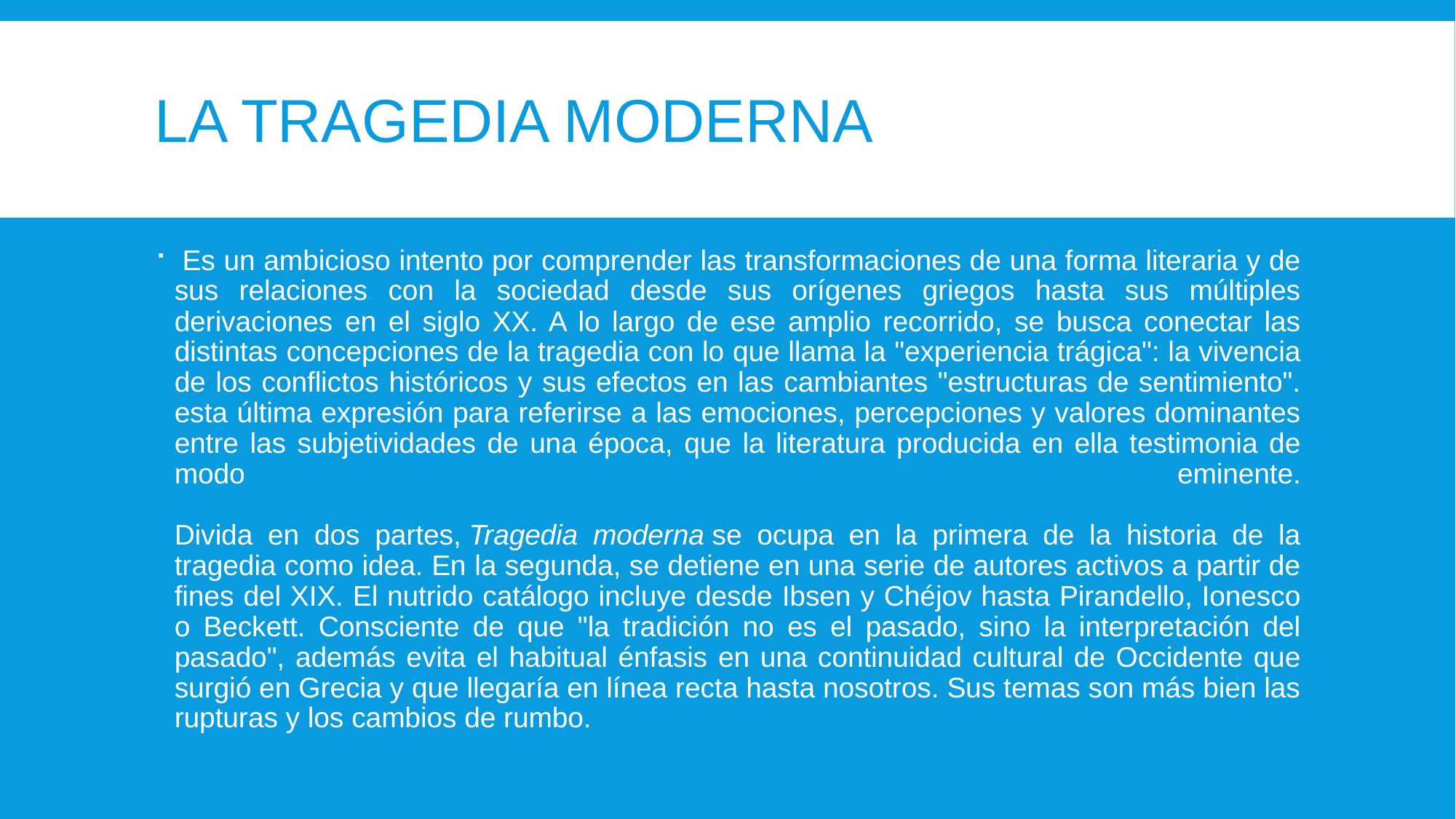

# La tragedia moderna
 Es un ambicioso intento por comprender las transformaciones de una forma literaria y de sus relaciones con la sociedad desde sus orígenes griegos hasta sus múltiples derivaciones en el siglo XX. A lo largo de ese amplio recorrido, se busca conectar las distintas concepciones de la tragedia con lo que llama la "experiencia trágica": la vivencia de los conflictos históricos y sus efectos en las cambiantes "estructuras de sentimiento". esta última expresión para referirse a las emociones, percepciones y valores dominantes entre las subjetividades de una época, que la literatura producida en ella testimonia de modo eminente.
Divida en dos partes, Tragedia moderna se ocupa en la primera de la historia de la tragedia como idea. En la segunda, se detiene en una serie de autores activos a partir de fines del XIX. El nutrido catálogo incluye desde Ibsen y Chéjov hasta Pirandello, Ionesco o Beckett. Consciente de que "la tradición no es el pasado, sino la interpretación del pasado", además evita el habitual énfasis en una continuidad cultural de Occidente que surgió en Grecia y que llegaría en línea recta hasta nosotros. Sus temas son más bien las rupturas y los cambios de rumbo.